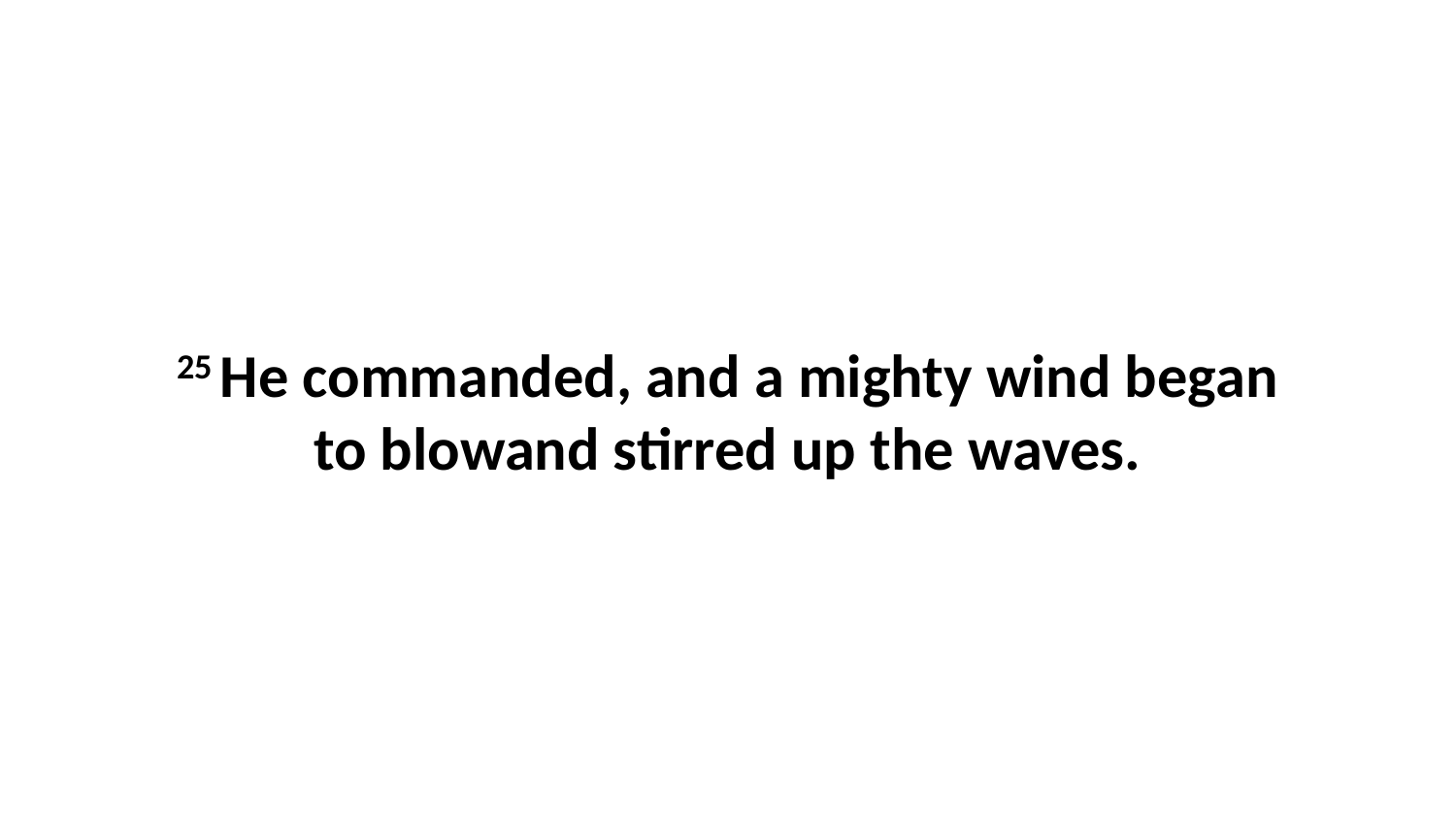

25 He commanded, and a mighty wind began to blowand stirred up the waves.